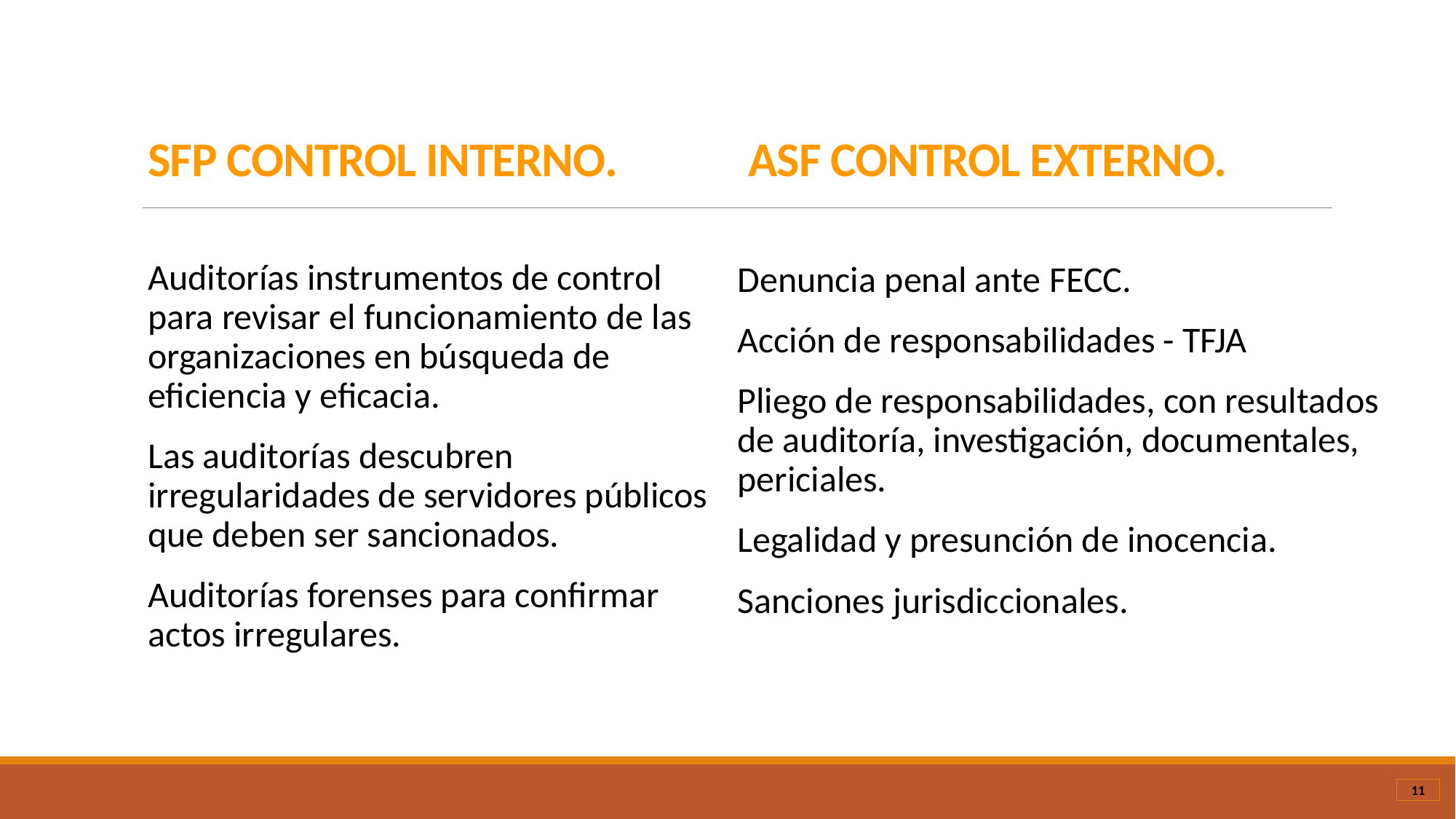

SFP control interno.
ASF control externo.
Auditorías instrumentos de control para revisar el funcionamiento de las organizaciones en búsqueda de eficiencia y eficacia.
Las auditorías descubren irregularidades de servidores públicos que deben ser sancionados.
Auditorías forenses para confirmar actos irregulares.
Denuncia penal ante FECC.
Acción de responsabilidades - TFJA
Pliego de responsabilidades, con resultados de auditoría, investigación, documentales, periciales.
Legalidad y presunción de inocencia.
Sanciones jurisdiccionales.
11